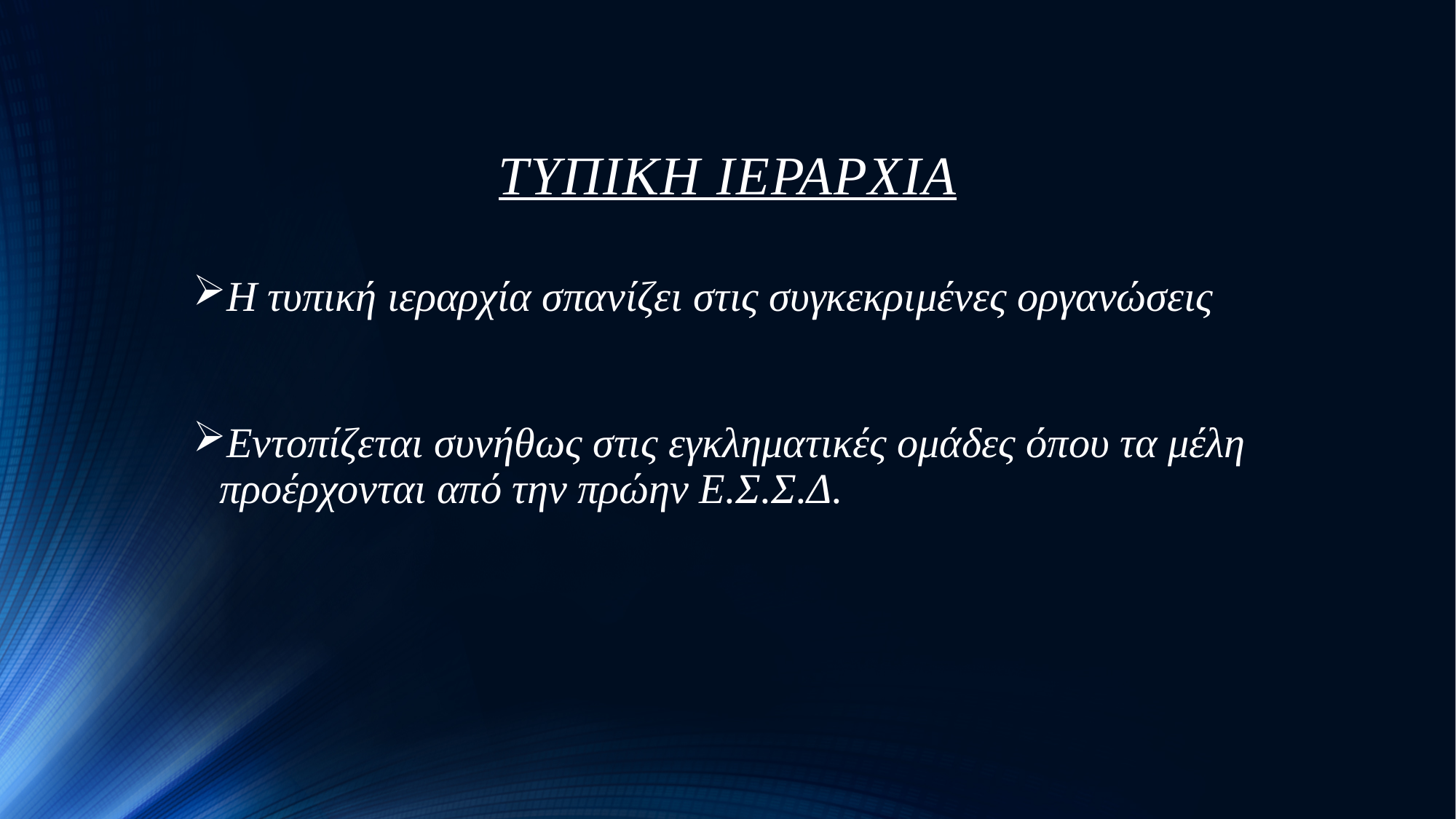

# ΤΥΠΙΚΗ ΙΕΡΑΡΧΙΑ

Η τυπική ιεραρχία σπανίζει στις συγκεκριμένες οργανώσεις

Εντοπίζεται συνήθως στις εγκληματικές ομάδες όπου τα μέλη προέρχονται από την πρώην Ε.Σ.Σ.Δ.